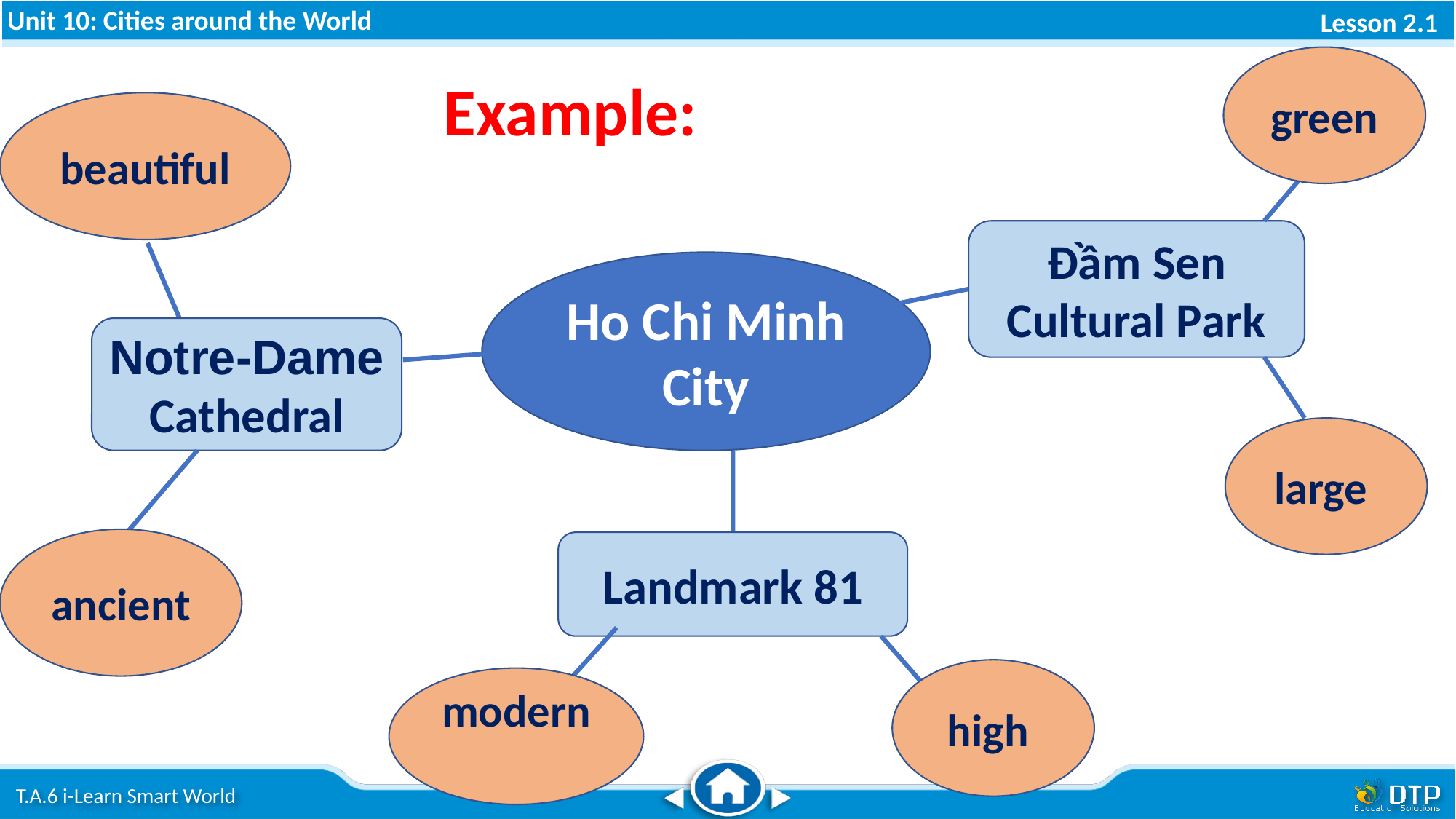

green
Example:
beautiful
Đầm Sen Cultural Park
Ho Chi Minh City
Notre-Dame Cathedral
large
ancient
Landmark 81
high
modern